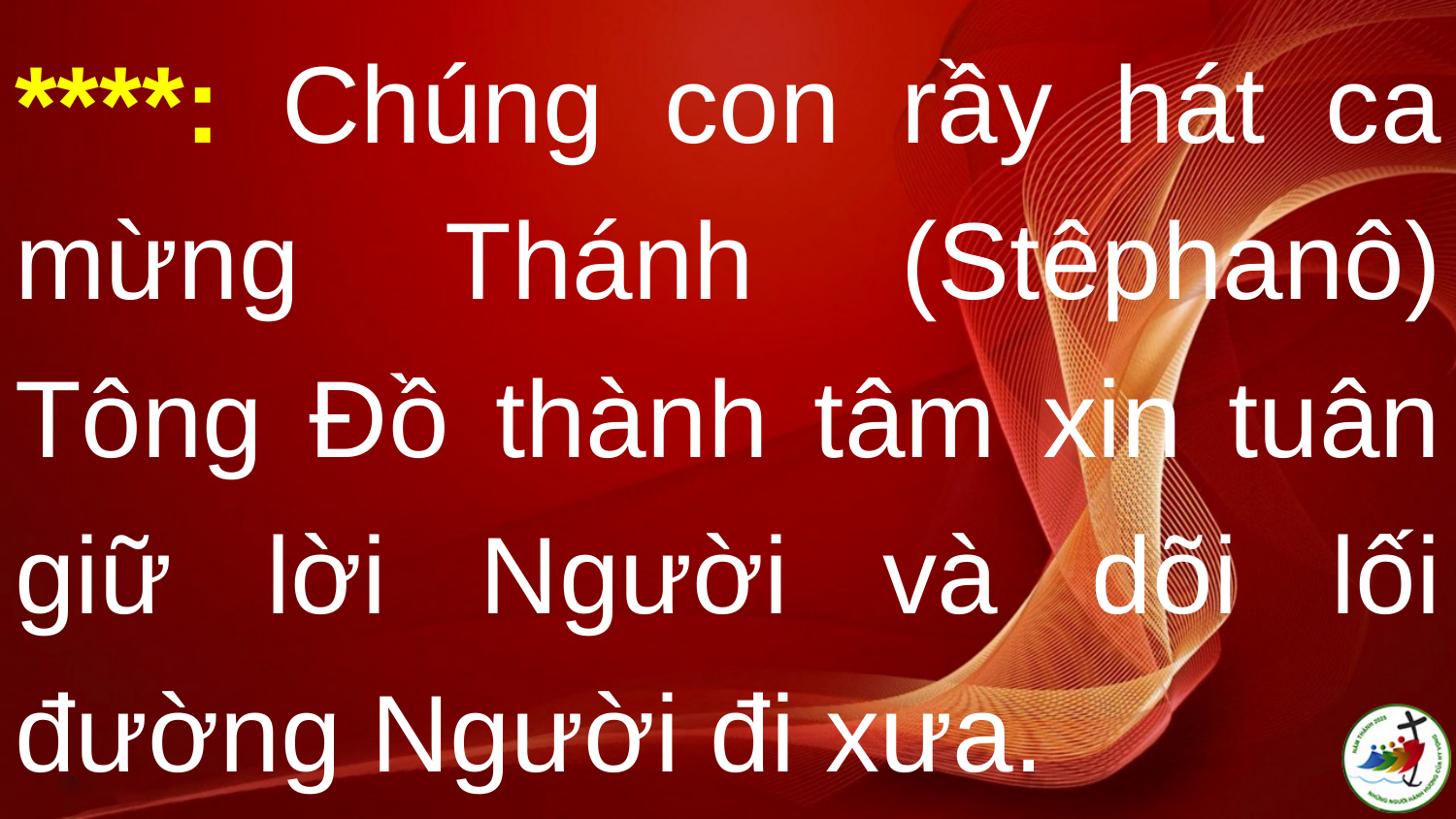

****: Chúng con rầy hát ca mừng Thánh (Stêphanô) Tông Đồ thành tâm xin tuân giữ lời Người và dõi lối đường Người đi xưa.